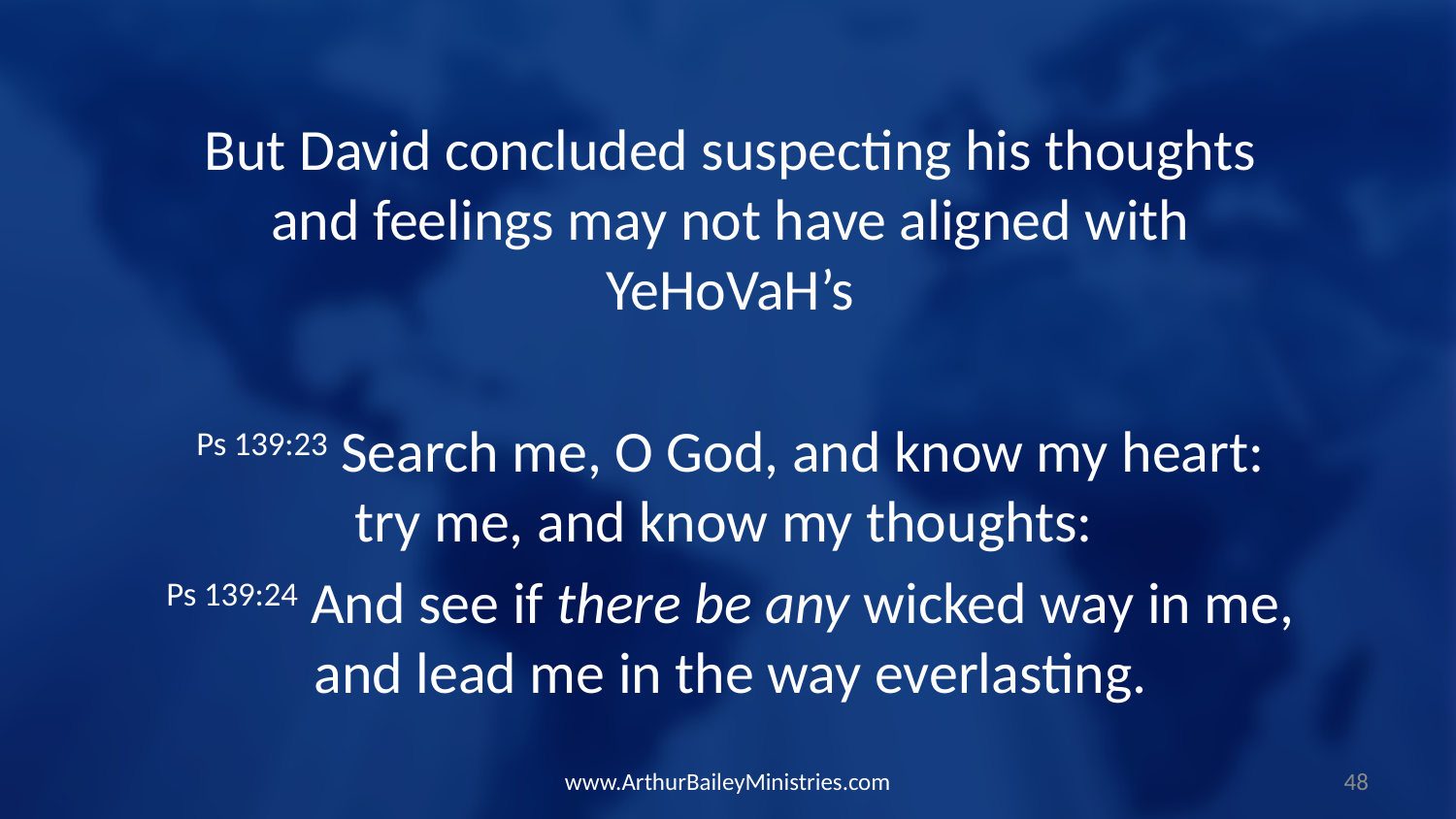

But David concluded suspecting his thoughts and feelings may not have aligned with YeHoVaH’s

Ps 139:23 Search me, O God, and know my heart: try me, and know my thoughts:
Ps 139:24 And see if there be any wicked way in me, and lead me in the way everlasting.

www.ArthurBaileyMinistries.com
48